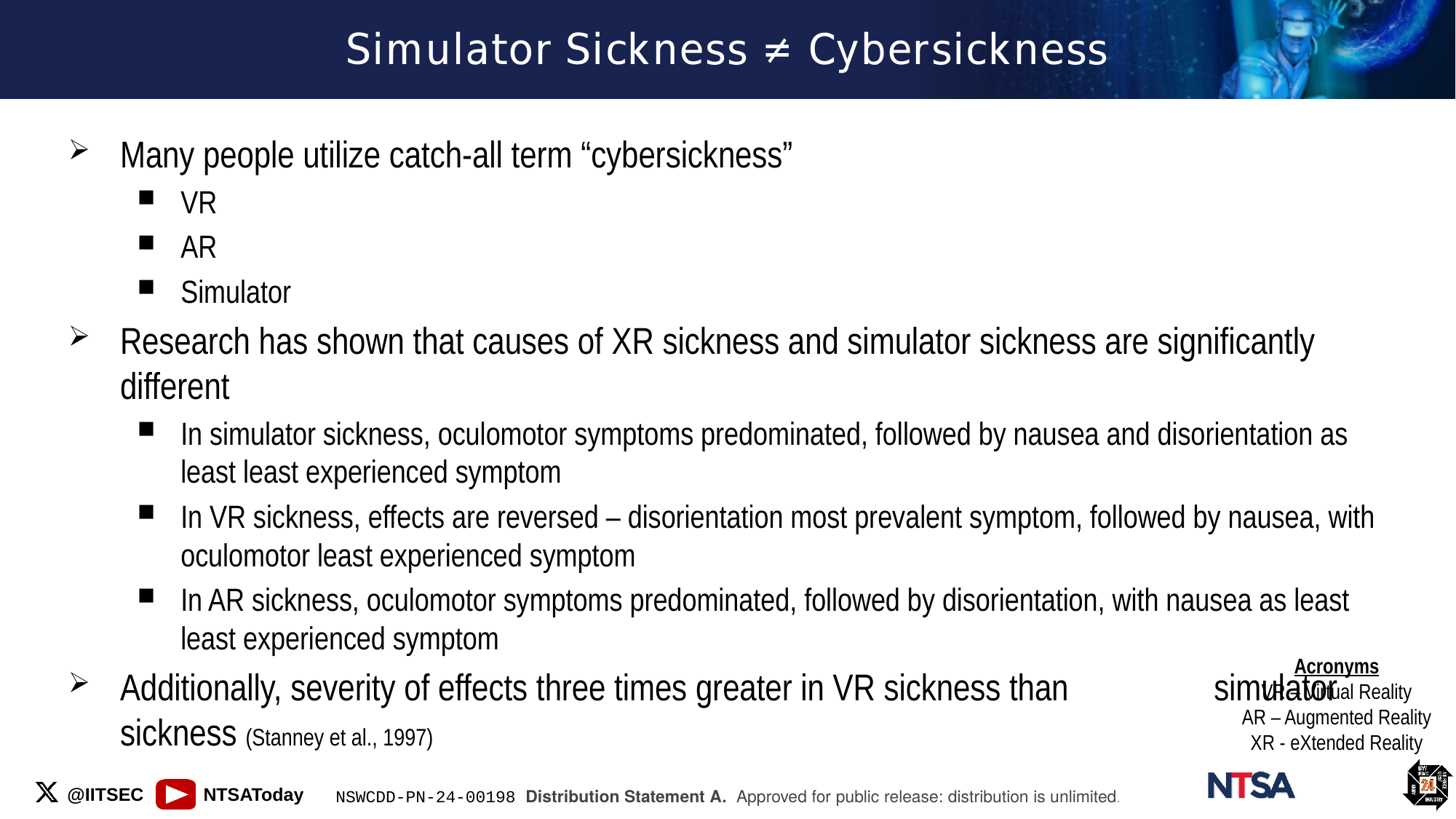

# Simulator Sickness ≠ Cybersickness
Many people utilize catch-all term “cybersickness”
VR
AR
Simulator
Research has shown that causes of XR sickness and simulator sickness are significantly different
In simulator sickness, oculomotor symptoms predominated, followed by nausea and disorientation as least least experienced symptom
In VR sickness, effects are reversed – disorientation most prevalent symptom, followed by nausea, with oculomotor least experienced symptom
In AR sickness, oculomotor symptoms predominated, followed by disorientation, with nausea as least least experienced symptom
Additionally, severity of effects three times greater in VR sickness than                 simulator sickness (Stanney et al., 1997)
Acronyms
VR – Virtual Reality
AR – Augmented Reality
XR - eXtended Reality